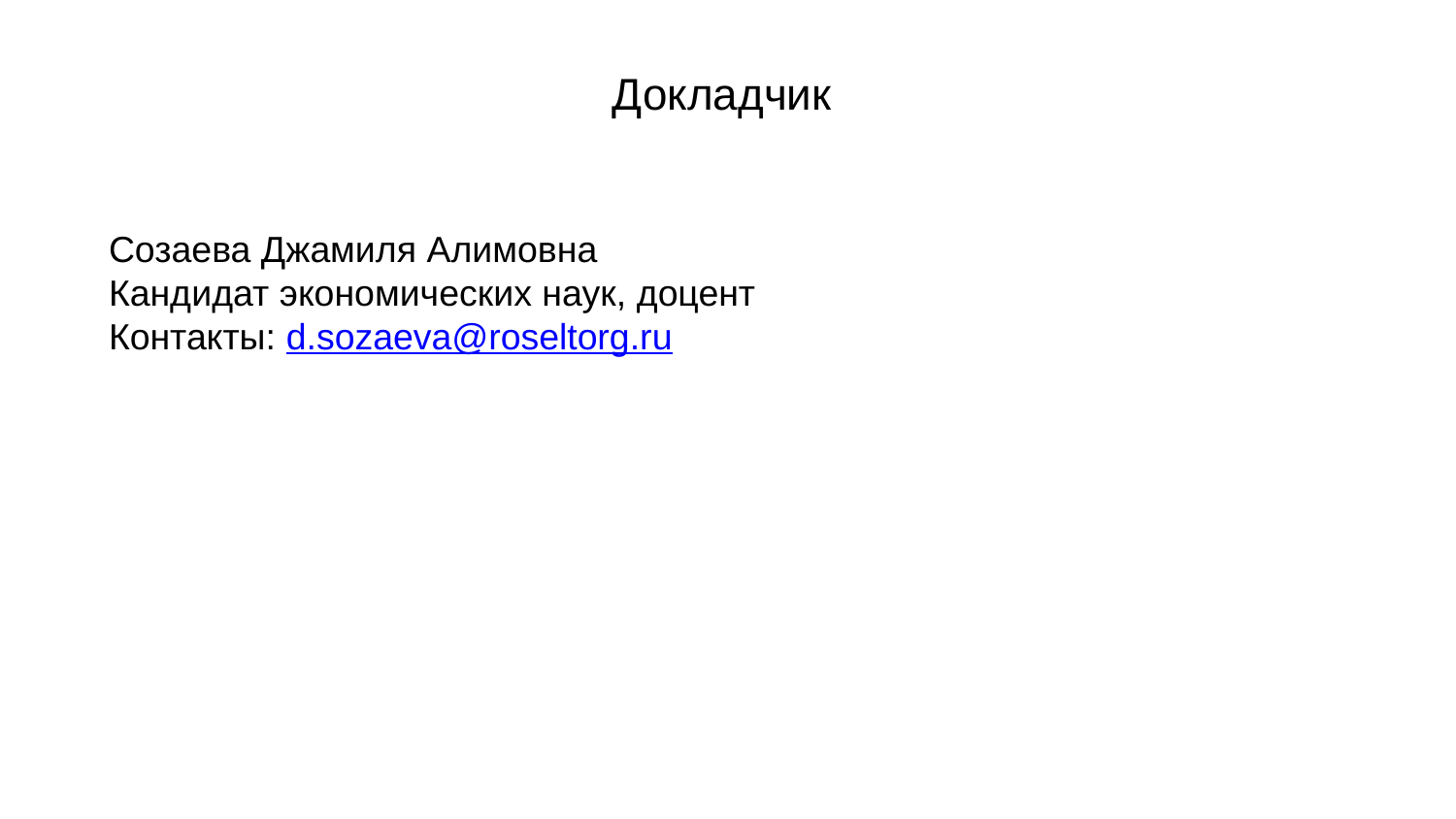

# Докладчик
Созаева Джамиля Алимовна
Кандидат экономических наук, доцент
Контакты: d.sozaeva@roseltorg.ru